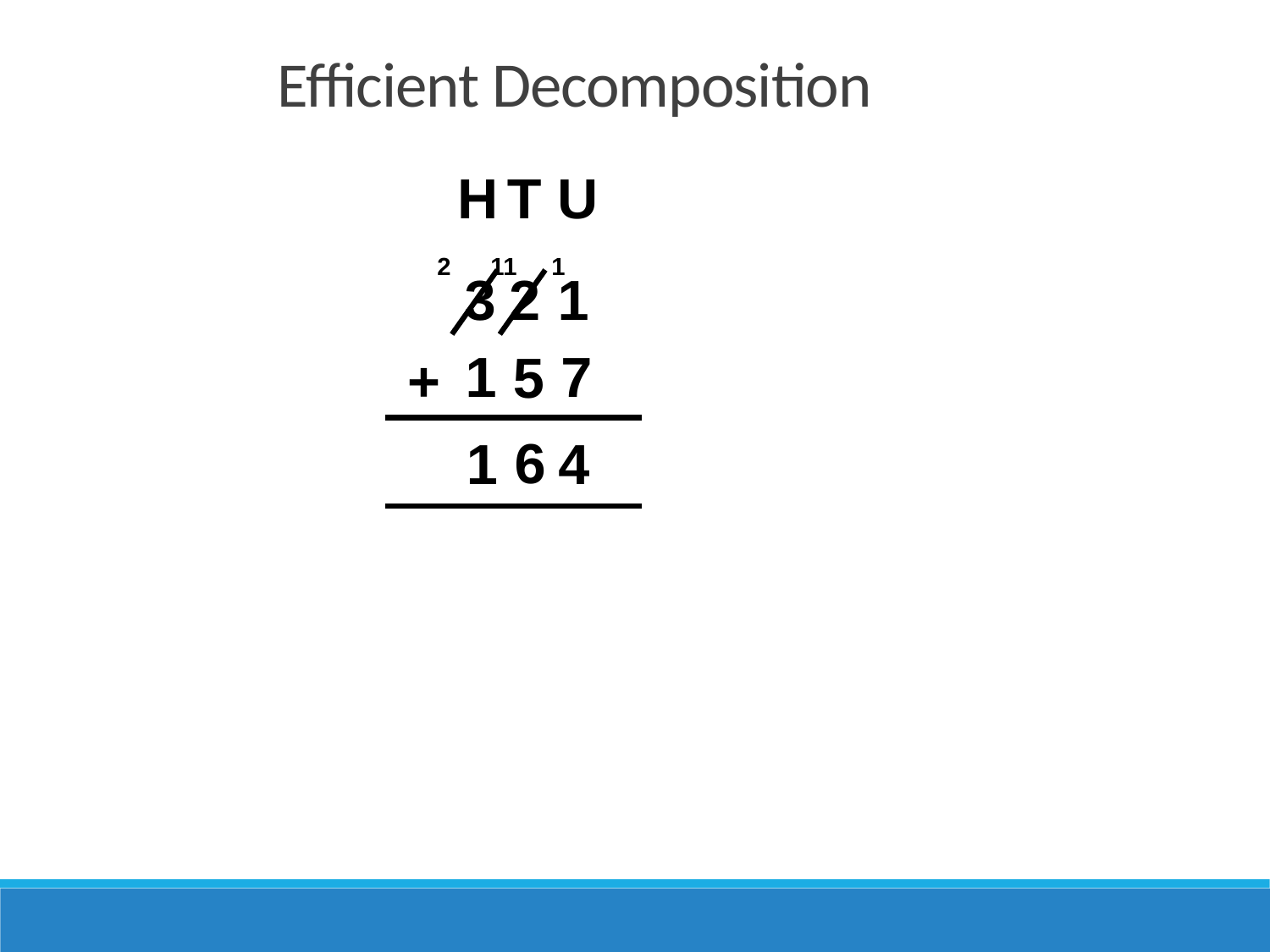

Efficient Decomposition
H T U
1
2
1
1
3
2
1
1
7
5
+
6
4
1